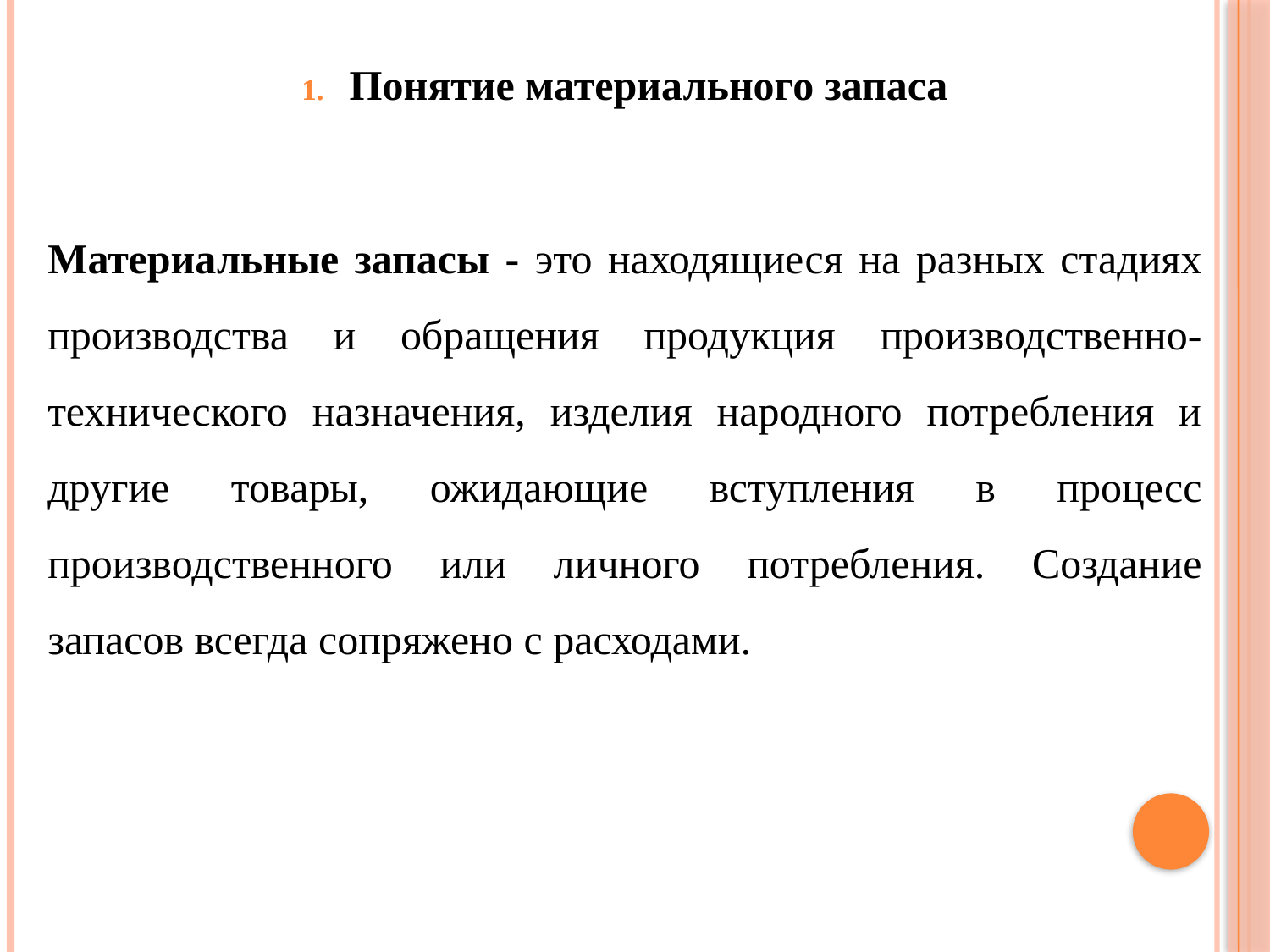

Понятие материального запаса

Материальные запасы - это находящиеся на разных стадиях производства и обращения продукция производственно-технического назначения, изделия народного потребления и другие товары, ожидающие вступления в процесс производственного или личного потребления. Создание запасов всегда сопряжено с расходами.